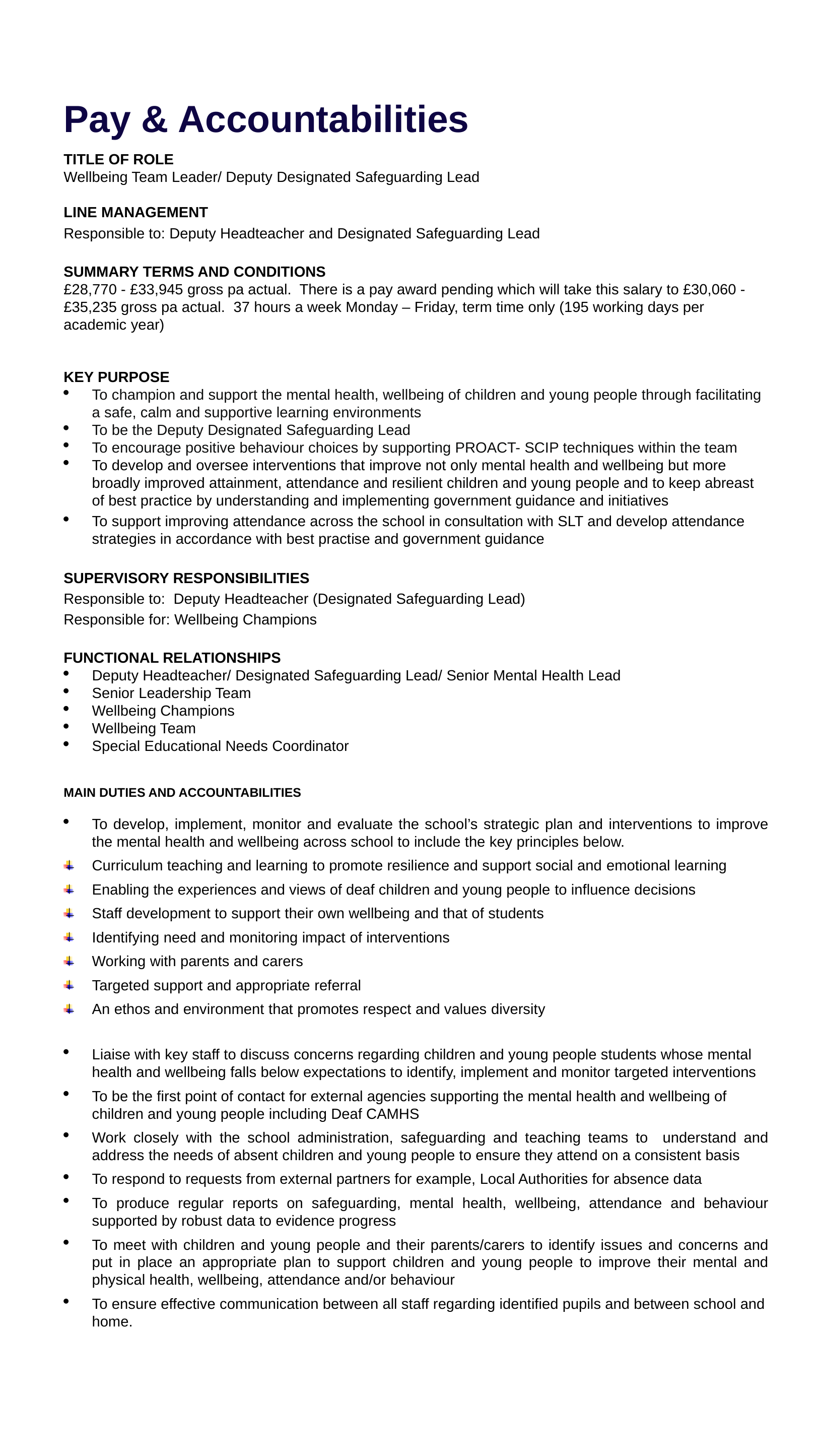

# Pay & Accountabilities
Title of Role
Wellbeing Team Leader/ Deputy Designated Safeguarding Lead

Line Management
Responsible to: Deputy Headteacher and Designated Safeguarding Lead

Summary Terms and Conditions
£28,770 - £33,945 gross pa actual.  There is a pay award pending which will take this salary to £30,060 - £35,235 gross pa actual.  37 hours a week Monday – Friday, term time only (195 working days per academic year)

Key Purpose
To champion and support the mental health, wellbeing of children and young people through facilitating a safe, calm and supportive learning environments
To be the Deputy Designated Safeguarding Lead
To encourage positive behaviour choices by supporting PROACT- SCIP techniques within the team
To develop and oversee interventions that improve not only mental health and wellbeing but more broadly improved attainment, attendance and resilient children and young people and to keep abreast of best practice by understanding and implementing government guidance and initiatives
To support improving attendance across the school in consultation with SLT and develop attendance strategies in accordance with best practise and government guidance

Supervisory Responsibilities
Responsible to:  Deputy Headteacher (Designated Safeguarding Lead)
Responsible for: Wellbeing Champions

Functional Relationships
Deputy Headteacher/ Designated Safeguarding Lead/ Senior Mental Health Lead
Senior Leadership Team
Wellbeing Champions
Wellbeing Team
Special Educational Needs Coordinator

Main Duties and Accountabilities

To develop, implement, monitor and evaluate the school’s strategic plan and interventions to improve the mental health and wellbeing across school to include the key principles below.
Curriculum teaching and learning to promote resilience and support social and emotional learning
Enabling the experiences and views of deaf children and young people to influence decisions
Staff development to support their own wellbeing and that of students
Identifying need and monitoring impact of interventions
Working with parents and carers
Targeted support and appropriate referral
An ethos and environment that promotes respect and values diversity

Liaise with key staff to discuss concerns regarding children and young people students whose mental health and wellbeing falls below expectations to identify, implement and monitor targeted interventions
To be the first point of contact for external agencies supporting the mental health and wellbeing of children and young people including Deaf CAMHS
Work closely with the school administration, safeguarding and teaching teams to  understand and address the needs of absent children and young people to ensure they attend on a consistent basis
To respond to requests from external partners for example, Local Authorities for absence data
To produce regular reports on safeguarding, mental health, wellbeing, attendance and behaviour supported by robust data to evidence progress
To meet with children and young people and their parents/carers to identify issues and concerns and put in place an appropriate plan to support children and young people to improve their mental and physical health, wellbeing, attendance and/or behaviour
To ensure effective communication between all staff regarding identified pupils and between school and home.